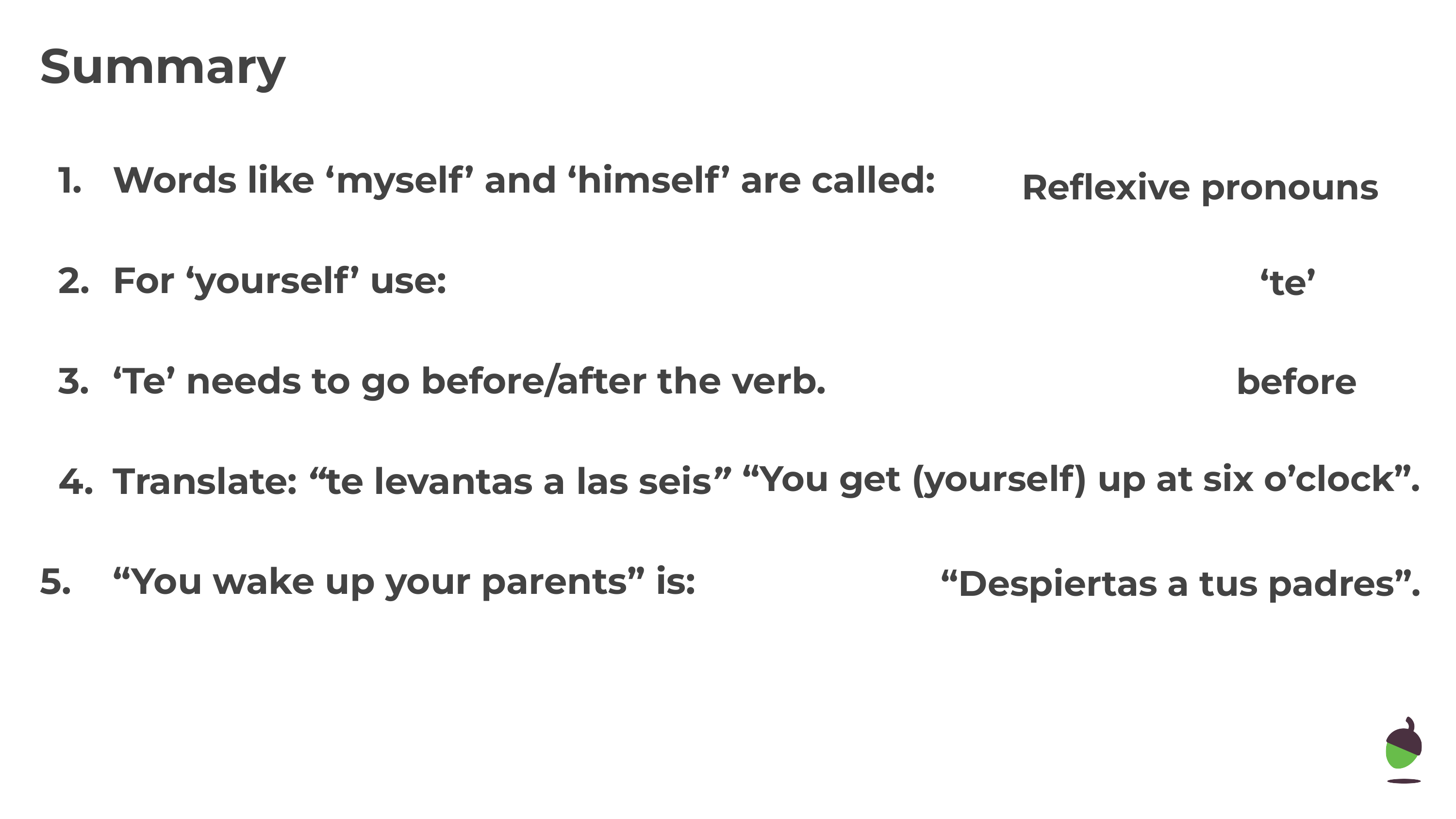

Summary

Words like ‘myself’ and ‘himself’ are called:

For ‘yourself’ use:

‘Te’ needs to go before/after the verb.

Translate: “te levantas a las seis”

5. 	“You wake up your parents” is:

Reflexive pronouns
‘te’
before
“You get (yourself) up at six o’clock”.

“Despiertas a tus padres”.